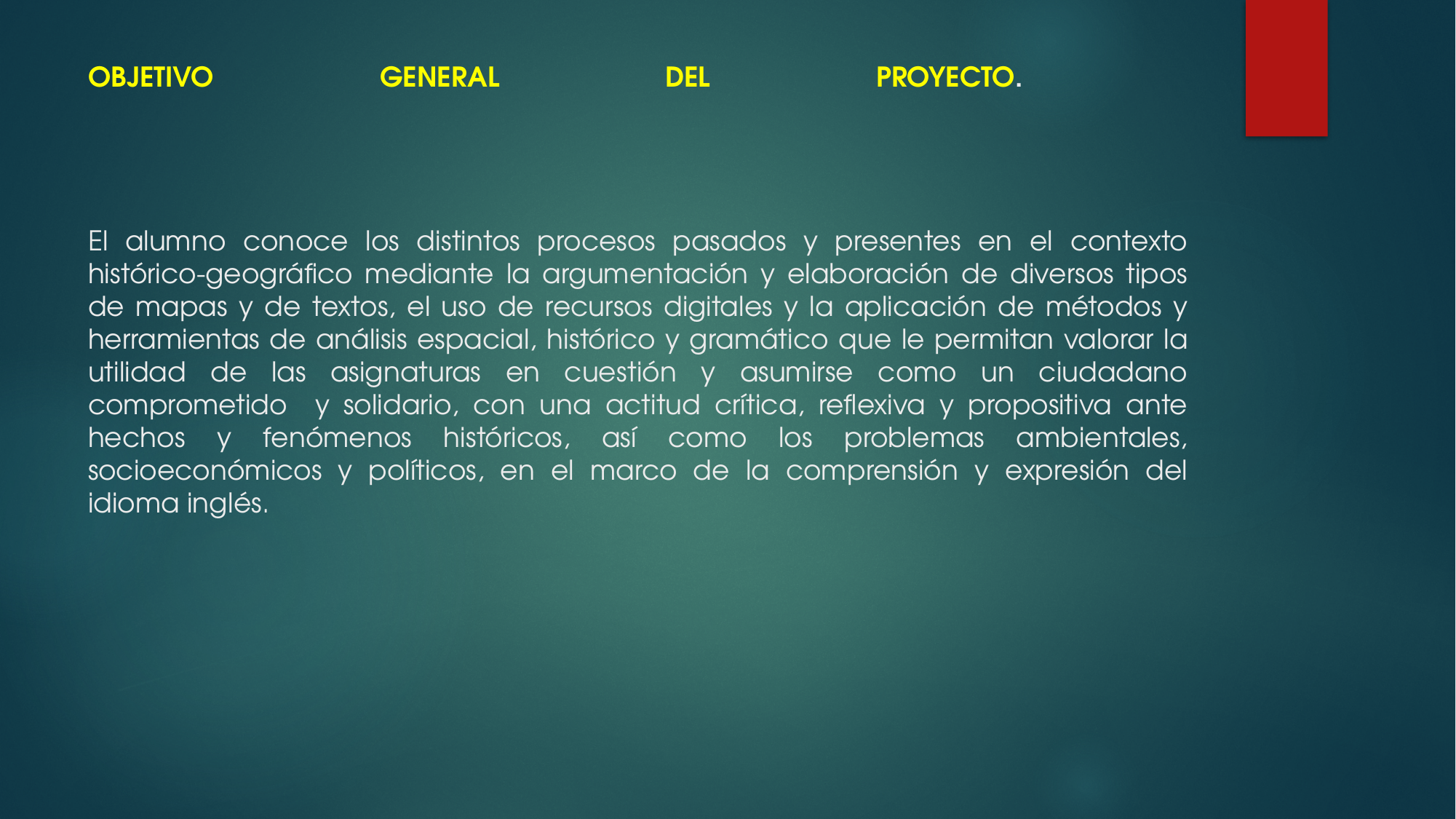

# OBJETIVO GENERAL DEL PROYECTO. El alumno conoce los distintos procesos pasados y presentes en el contexto histórico-geográfico mediante la argumentación y elaboración de diversos tipos de mapas y de textos, el uso de recursos digitales y la aplicación de métodos y herramientas de análisis espacial, histórico y gramático que le permitan valorar la utilidad de las asignaturas en cuestión y asumirse como un ciudadano comprometido  y solidario, con una actitud crítica, reflexiva y propositiva ante hechos y fenómenos históricos, así como los problemas ambientales, socioeconómicos y políticos, en el marco de la comprensión y expresión del idioma inglés.